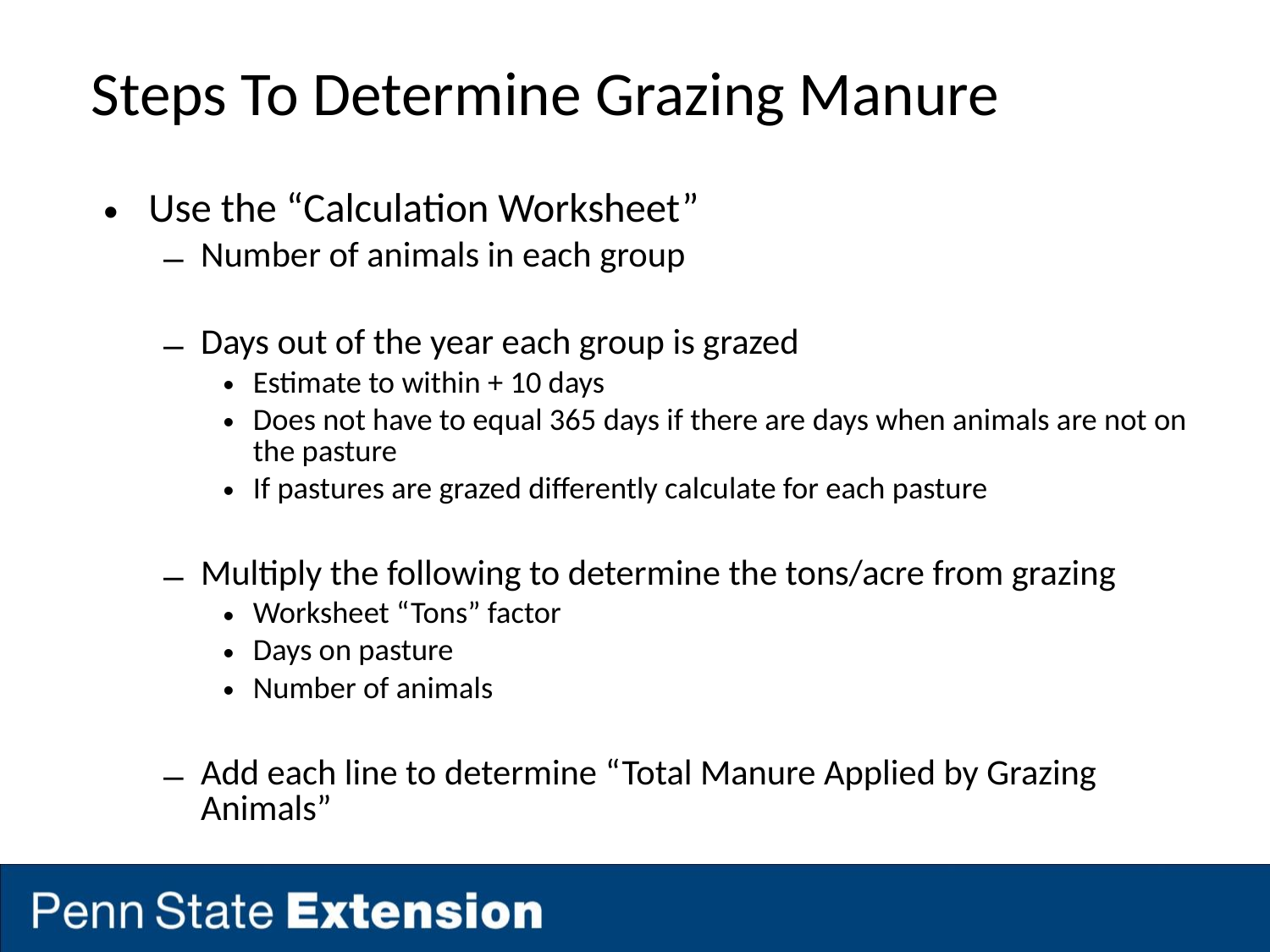

# Steps To Determine Grazing Manure
Use the “Calculation Worksheet”
Number of animals in each group

Days out of the year each group is grazed
Estimate to within + 10 days
Does not have to equal 365 days if there are days when animals are not on the pasture
If pastures are grazed differently calculate for each pasture

Multiply the following to determine the tons/acre from grazing
Worksheet “Tons” factor
Days on pasture
Number of animals

Add each line to determine “Total Manure Applied by Grazing Animals”